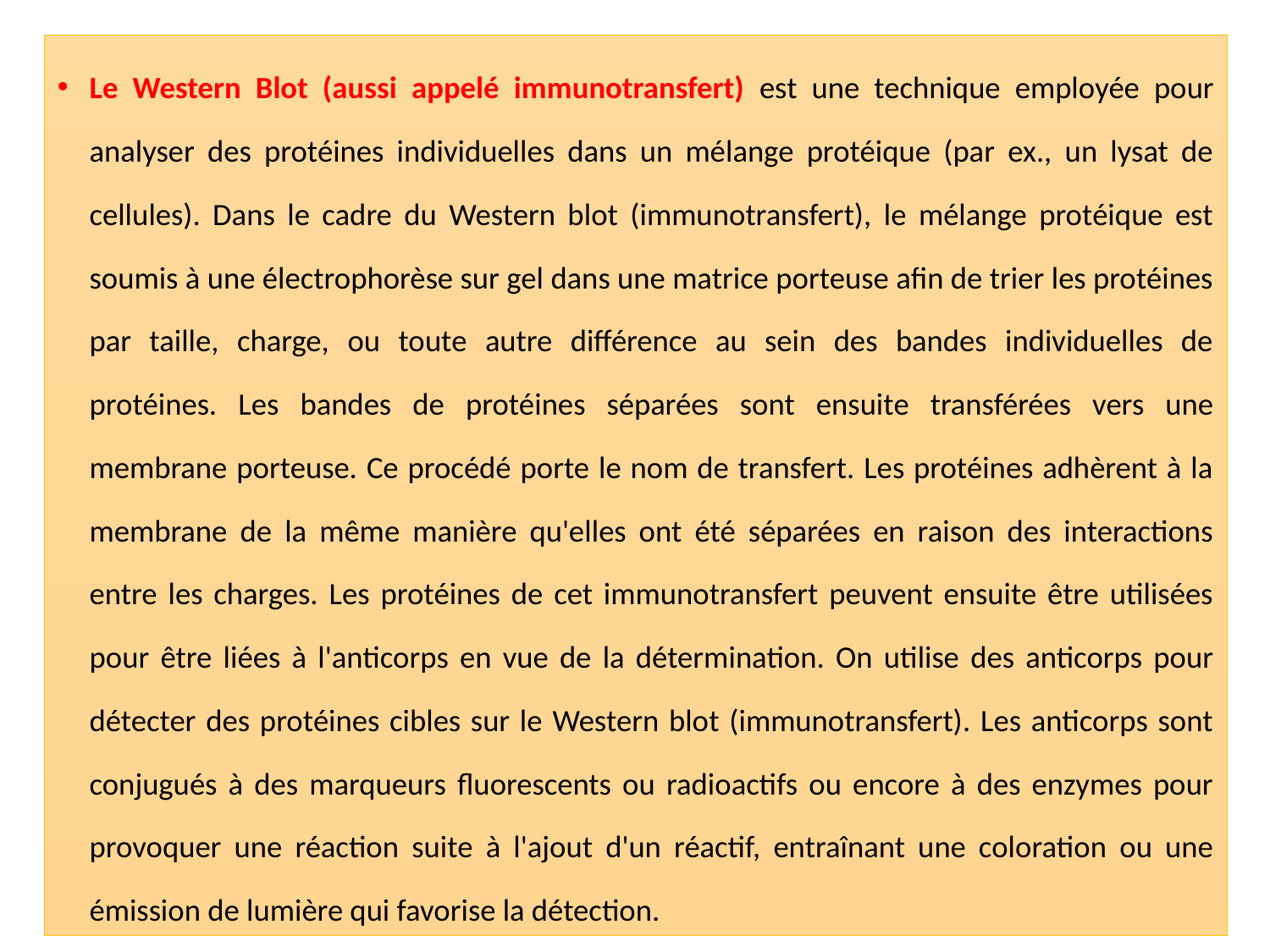

Le Western Blot (aussi appelé immunotransfert) est une technique employée pour analyser des protéines individuelles dans un mélange protéique (par ex., un lysat de cellules). Dans le cadre du Western blot (immunotransfert), le mélange protéique est soumis à une électrophorèse sur gel dans une matrice porteuse afin de trier les protéines par taille, charge, ou toute autre différence au sein des bandes individuelles de protéines. Les bandes de protéines séparées sont ensuite transférées vers une membrane porteuse. Ce procédé porte le nom de transfert. Les protéines adhèrent à la membrane de la même manière qu'elles ont été séparées en raison des interactions entre les charges. Les protéines de cet immunotransfert peuvent ensuite être utilisées pour être liées à l'anticorps en vue de la détermination. On utilise des anticorps pour détecter des protéines cibles sur le Western blot (immunotransfert). Les anticorps sont conjugués à des marqueurs fluorescents ou radioactifs ou encore à des enzymes pour provoquer une réaction suite à l'ajout d'un réactif, entraînant une coloration ou une émission de lumière qui favorise la détection.